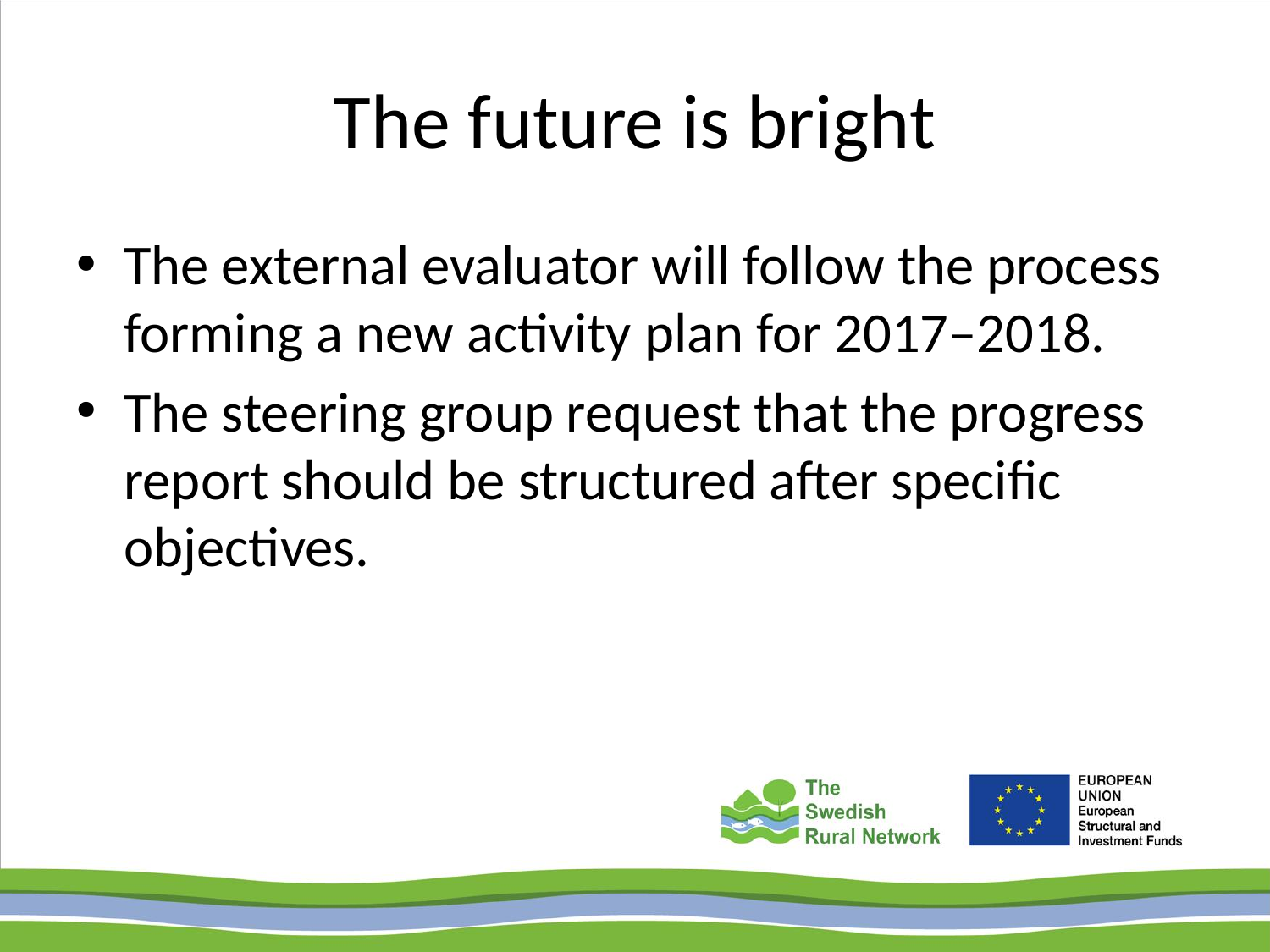

# The future is bright
The external evaluator will follow the process forming a new activity plan for 2017–2018.
The steering group request that the progress report should be structured after specific objectives.